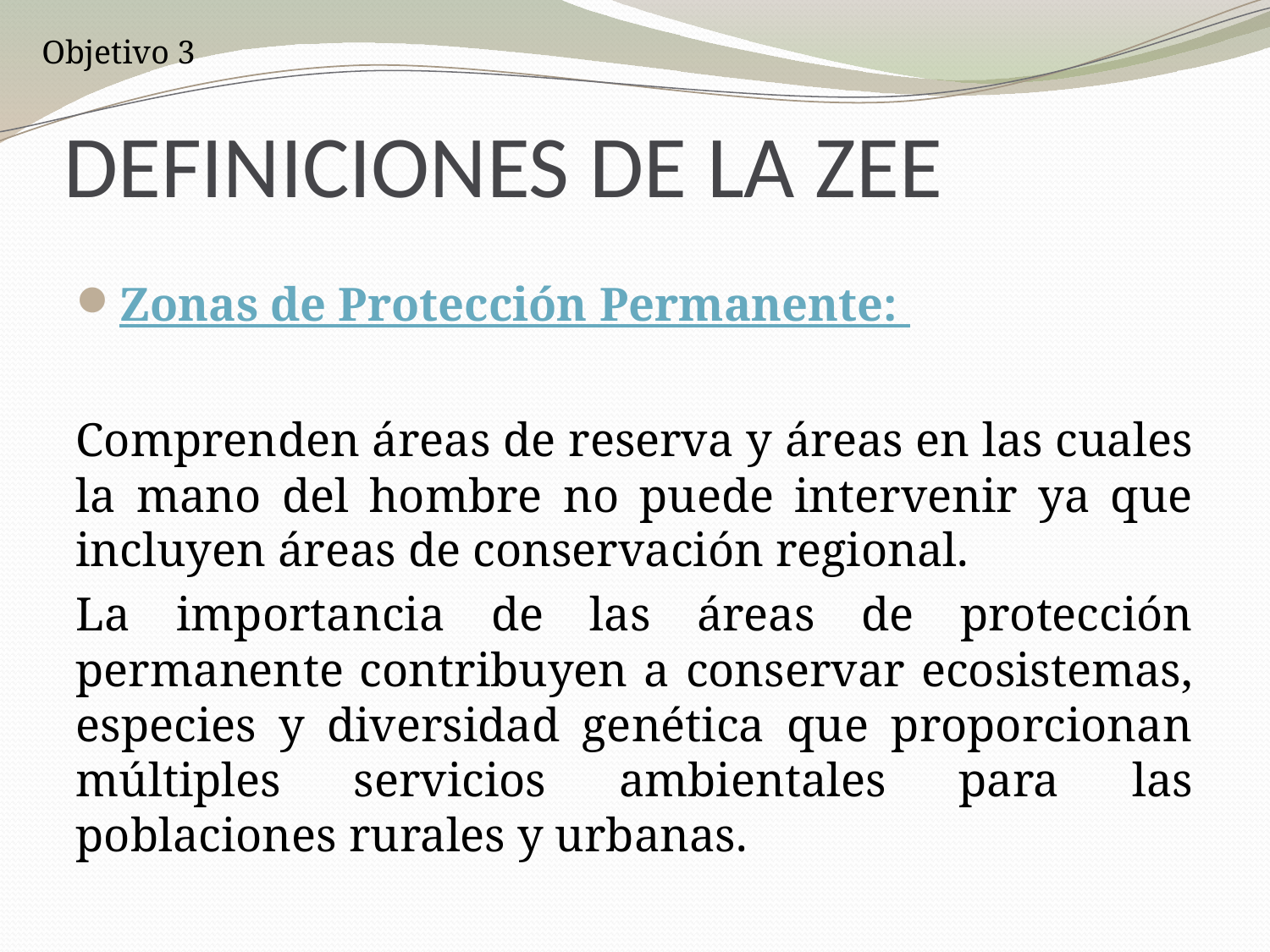

Objetivo 3
# DEFINICIONES DE LA ZEE
Zonas de Protección Permanente:

Comprenden áreas de reserva y áreas en las cuales la mano del hombre no puede intervenir ya que incluyen áreas de conservación regional.
La importancia de las áreas de protección permanente contribuyen a conservar ecosistemas, especies y diversidad genética que proporcionan múltiples servicios ambientales para las poblaciones rurales y urbanas.